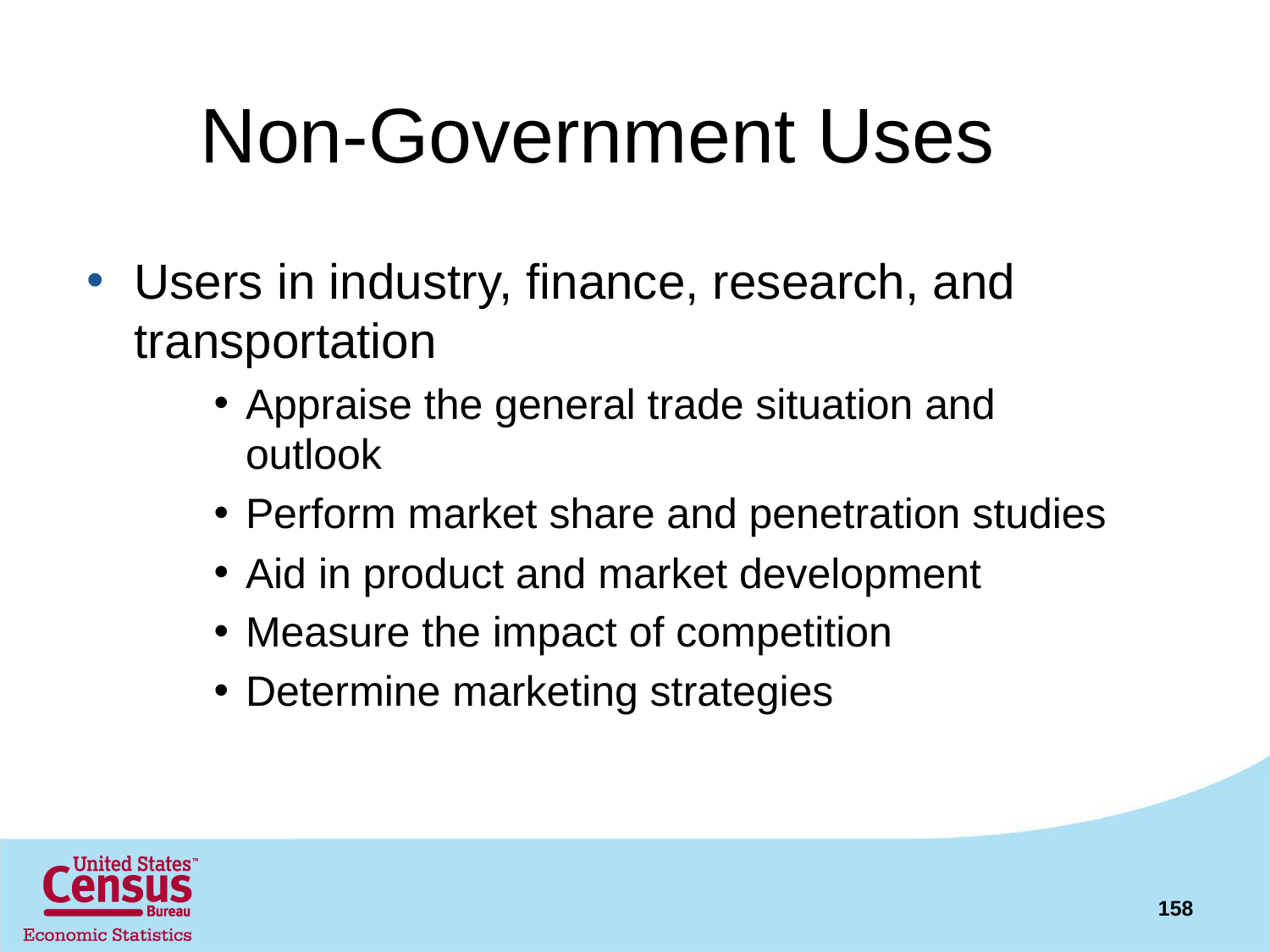

# Non-Government Uses
Users in industry, finance, research, and transportation
Appraise the general trade situation and outlook
Perform market share and penetration studies
Aid in product and market development
Measure the impact of competition
Determine marketing strategies

158